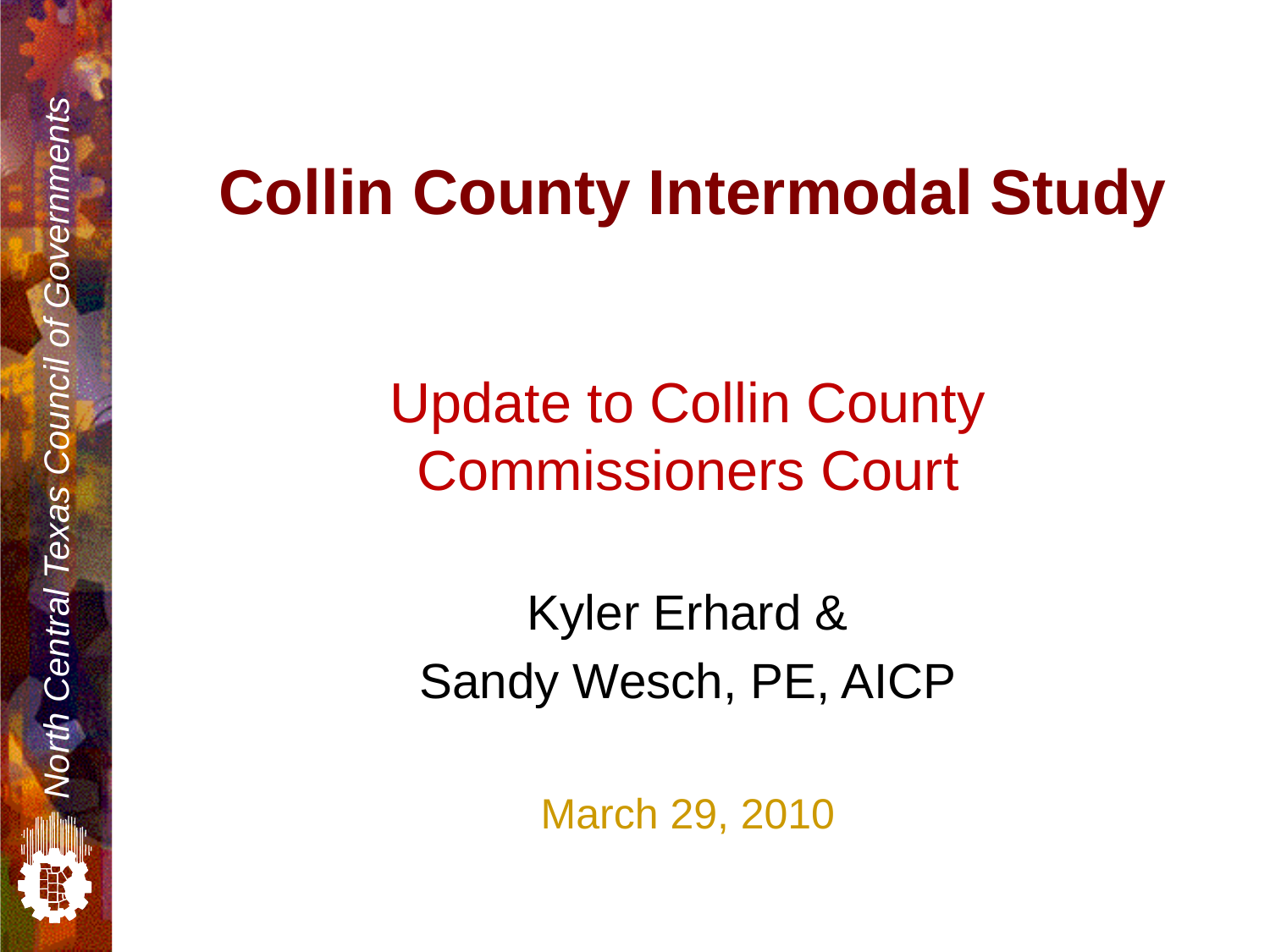

# Collin County Intermodal Study
Update to Collin County Commissioners Court

Kyler Erhard &
Sandy Wesch, PE, AICP

March 29, 2010